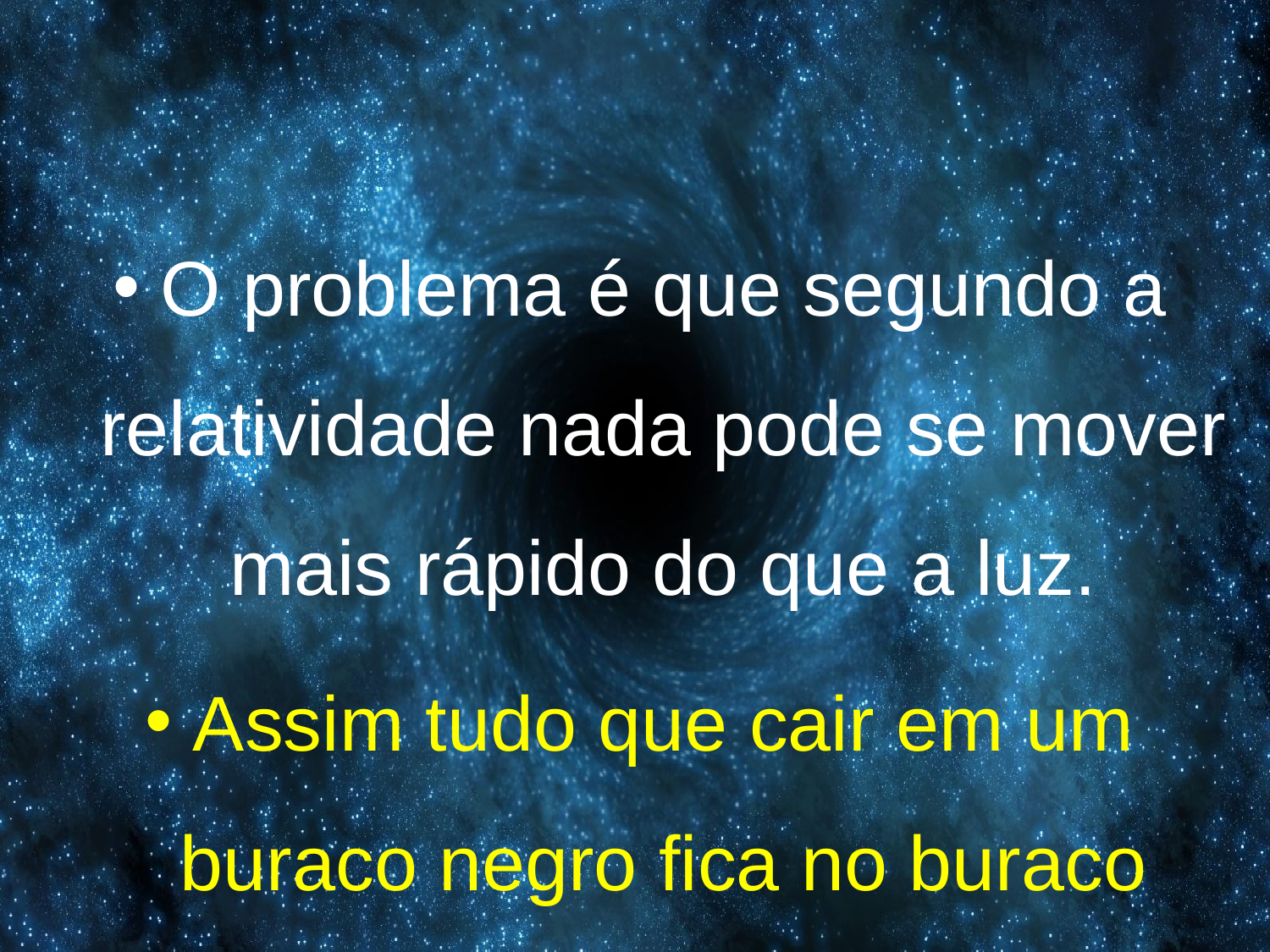

O problema é que segundo a relatividade nada pode se mover mais rápido do que a luz.
Assim tudo que cair em um buraco negro fica no buraco negro.